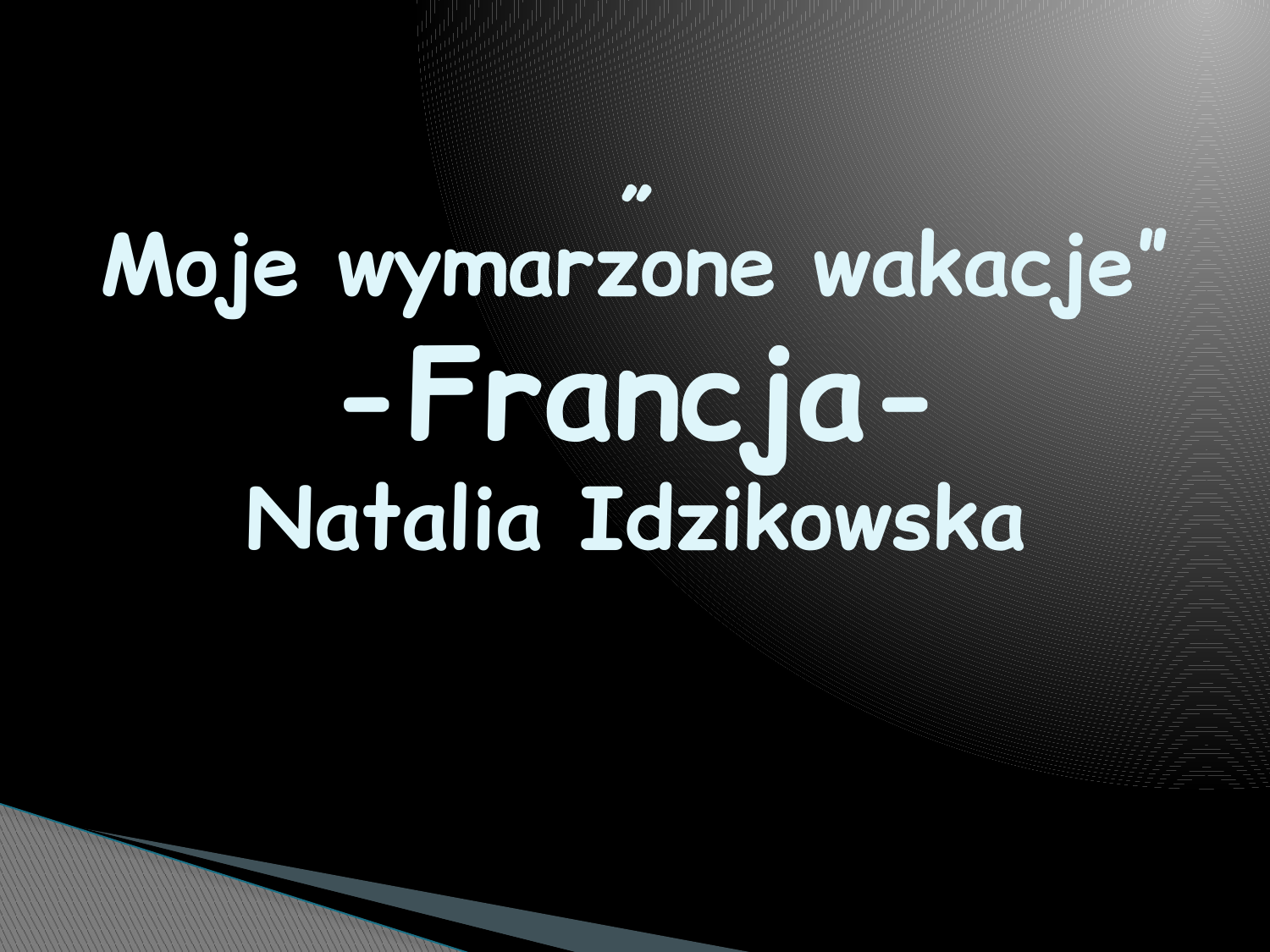

# „ Moje wymarzone wakacje” -Francja- Natalia Idzikowska